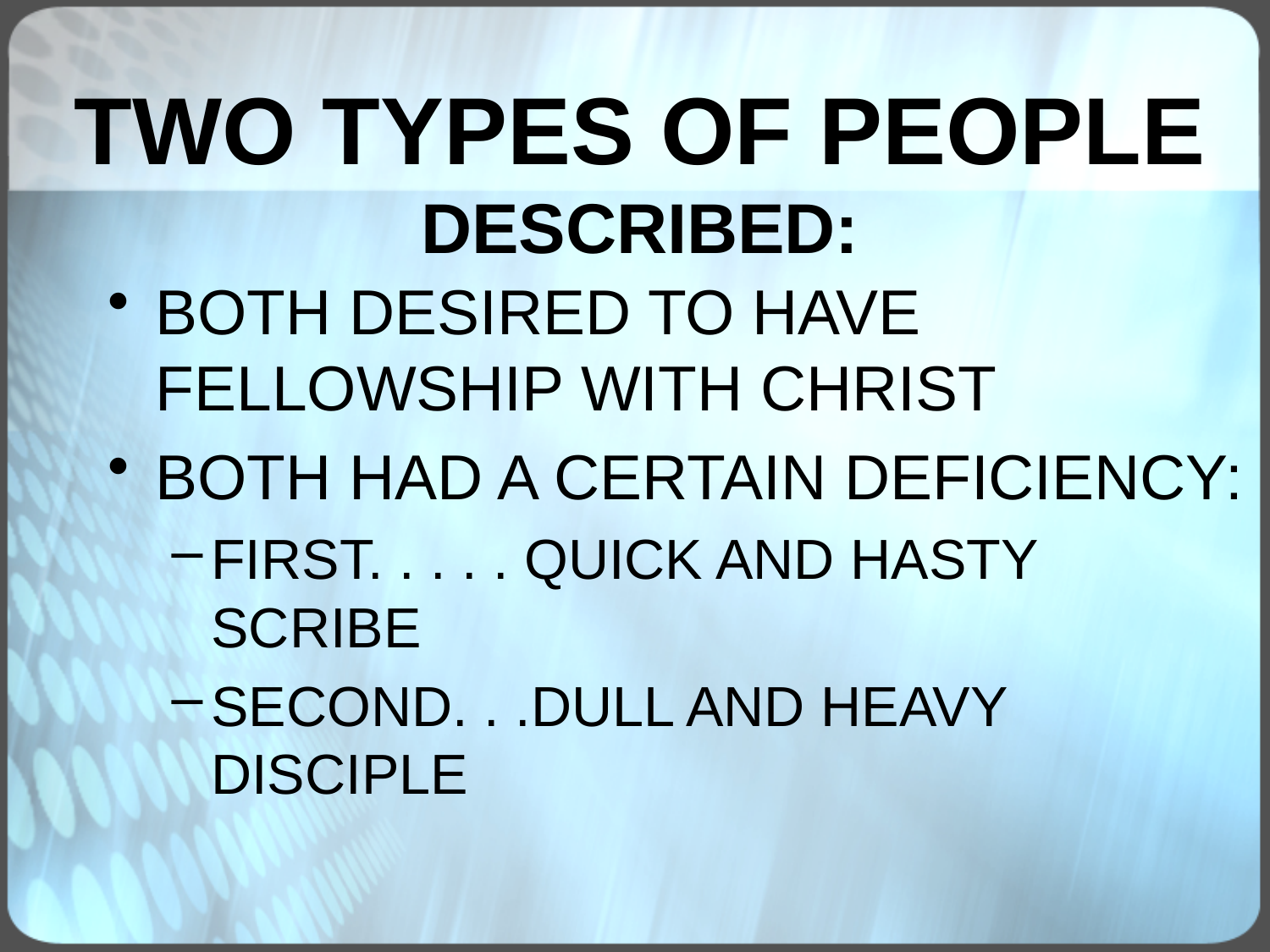

# TWO TYPES OF PEOPLE DESCRIBED:
BOTH DESIRED TO HAVE FELLOWSHIP WITH CHRIST
BOTH HAD A CERTAIN DEFICIENCY:
FIRST. . . . . QUICK AND HASTY SCRIBE
SECOND. . .DULL AND HEAVY DISCIPLE